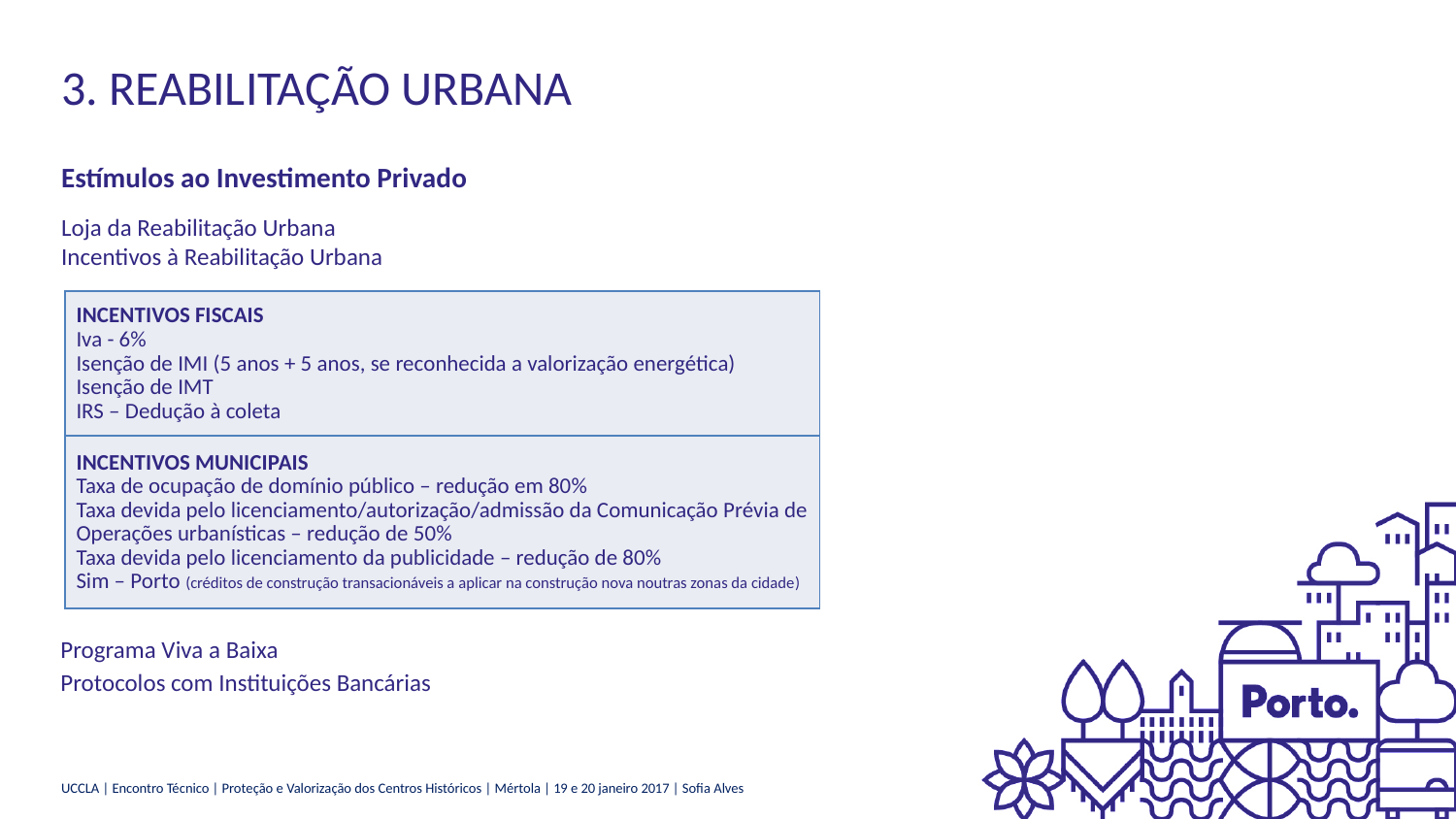

3. REABILITAÇÃO URBANA
Estímulos ao Investimento Privado

Loja da Reabilitação Urbana
Incentivos à Reabilitação Urbana
| INCENTIVOS FISCAIS Iva - 6% Isenção de IMI (5 anos + 5 anos, se reconhecida a valorização energética) Isenção de IMT IRS – Dedução à coleta |
| --- |
| INCENTIVOS MUNICIPAIS Taxa de ocupação de domínio público – redução em 80% Taxa devida pelo licenciamento/autorização/admissão da Comunicação Prévia de Operações urbanísticas – redução de 50% Taxa devida pelo licenciamento da publicidade – redução de 80% Sim – Porto (créditos de construção transacionáveis a aplicar na construção nova noutras zonas da cidade) |
Programa Viva a Baixa
Protocolos com Instituições Bancárias
UCCLA | Encontro Técnico | Proteção e Valorização dos Centros Históricos | Mértola | 19 e 20 janeiro 2017 | Sofia Alves